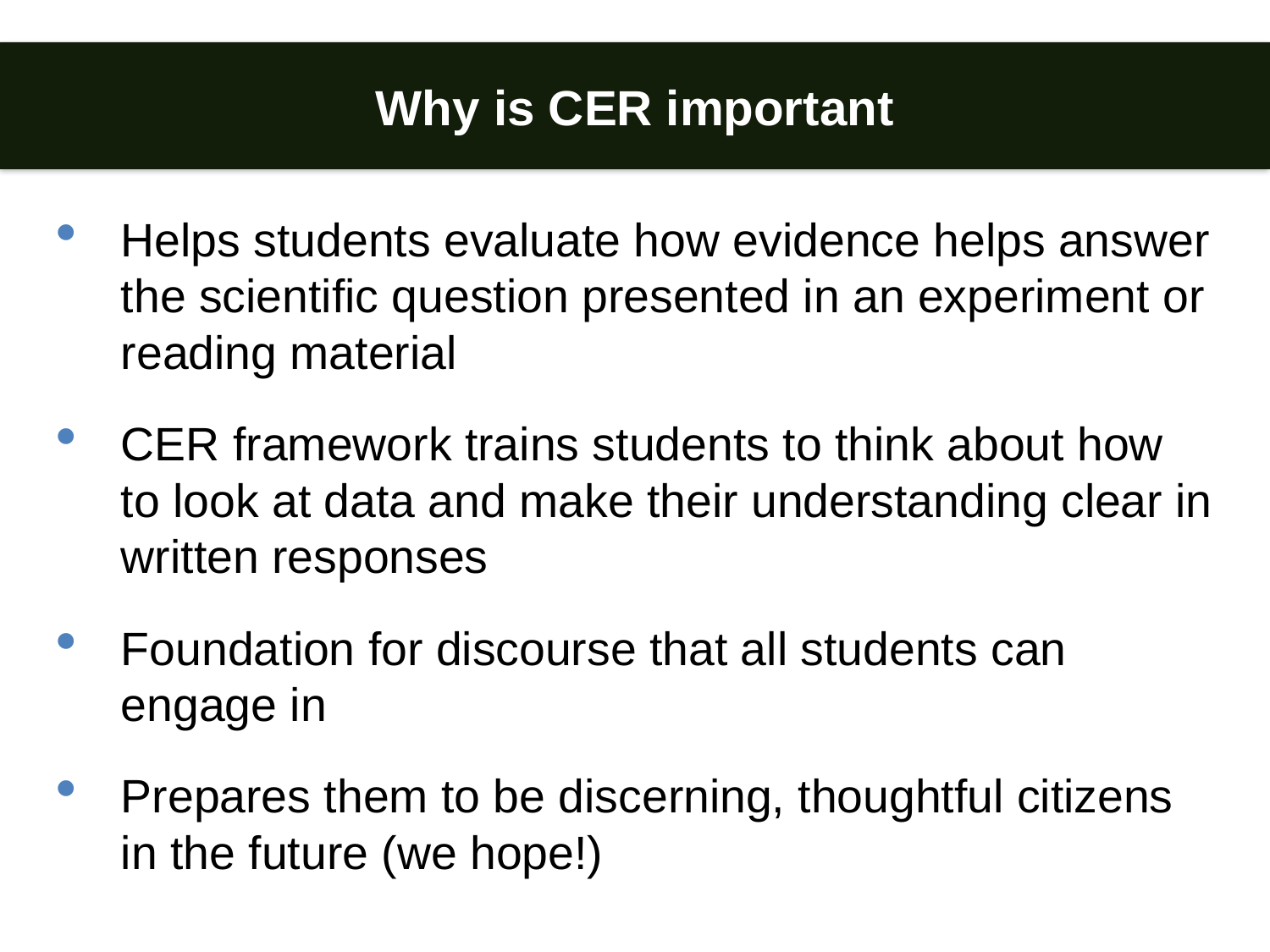

Why is CER important
_
Helps students evaluate how evidence helps answer the scientific question presented in an experiment or reading material
CER framework trains students to think about how to look at data and make their understanding clear in written responses
Foundation for discourse that all students can engage in
Prepares them to be discerning, thoughtful citizens in the future (we hope!)